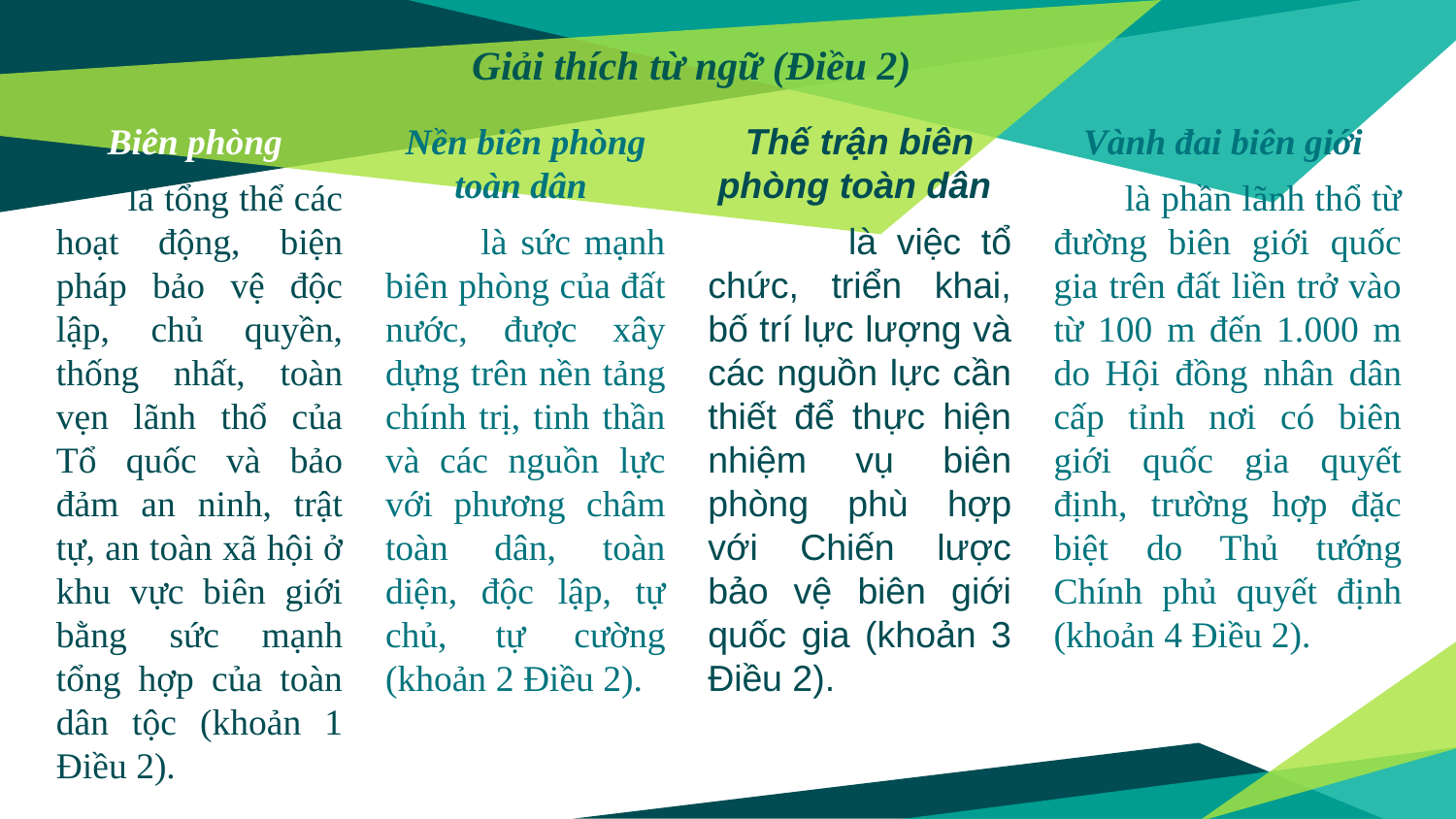

# Giải thích từ ngữ (Điều 2)
Vành đai biên giới
       là phần lãnh thổ từ đường biên giới quốc gia trên đất liền trở vào từ 100 m đến 1.000 m do Hội đồng nhân dân cấp tỉnh nơi có biên giới quốc gia quyết định, trường hợp đặc biệt do Thủ tướng Chính phủ quyết định (khoản 4 Điều 2).
Thế trận biên phòng toàn dân
       là việc tổ chức, triển khai, bố trí lực lượng và các nguồn lực cần thiết để thực hiện nhiệm vụ biên phòng phù hợp với Chiến lược bảo vệ biên giới quốc gia (khoản 3 Điều 2).
Biên phòng
       là tổng thể các hoạt động, biện pháp bảo vệ độc lập, chủ quyền, thống nhất, toàn vẹn lãnh thổ của Tổ quốc và bảo đảm an ninh, trật tự, an toàn xã hội ở khu vực biên giới bằng sức mạnh tổng hợp của toàn dân tộc (khoản 1 Điều 2).
Nền biên phòng toàn dân
       là sức mạnh biên phòng của đất nước, được xây dựng trên nền tảng chính trị, tinh thần và các nguồn lực với phương châm toàn dân, toàn diện, độc lập, tự chủ, tự cường (khoản 2 Điều 2).